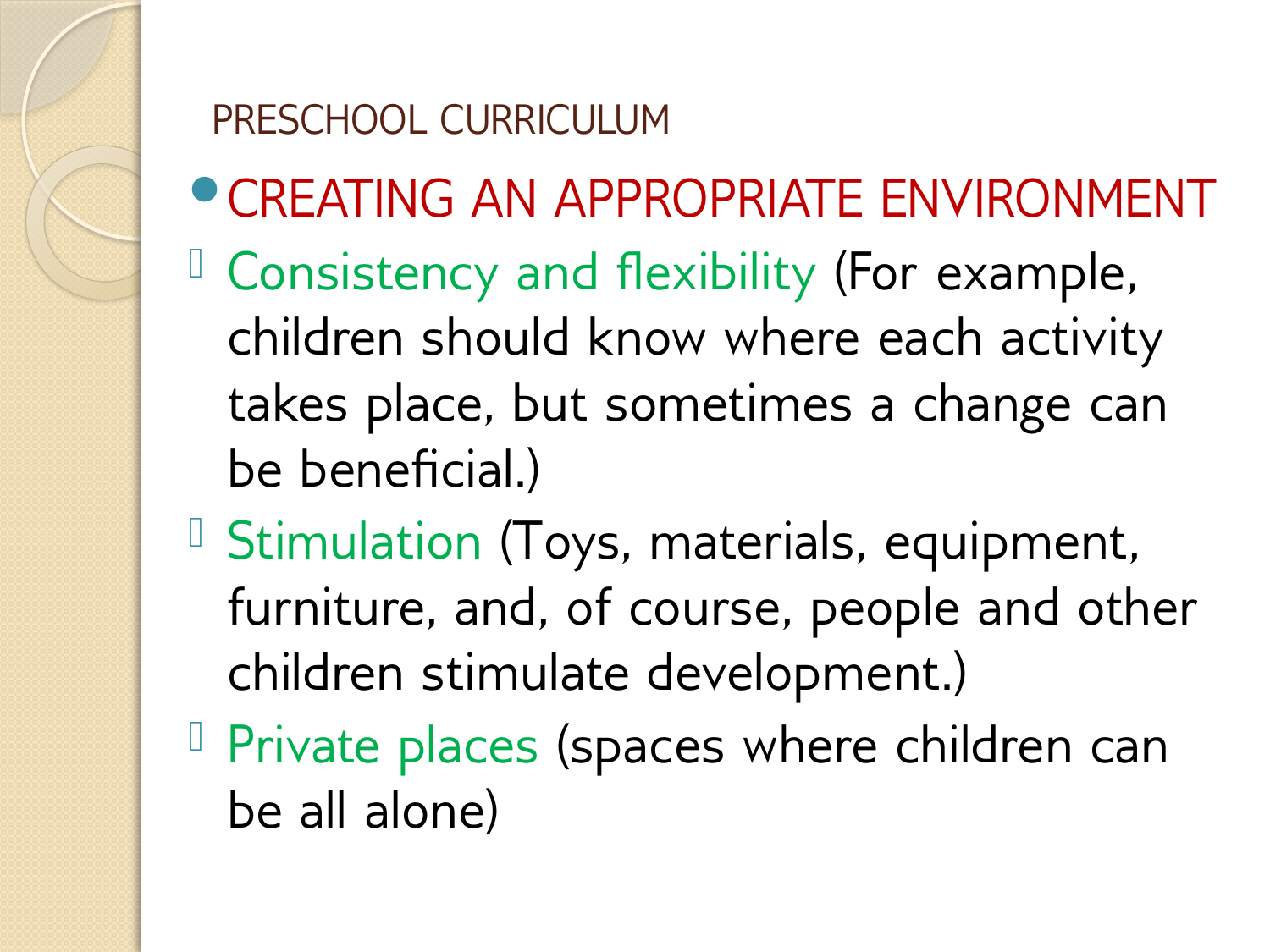

# PRESCHOOL CURRICULUM
CREATING AN APPROPRIATE ENVIRONMENT
Consistency and flexibility (For example, children should know where each activity takes place, but sometimes a change can be beneficial.)
Stimulation (Toys, materials, equipment, furniture, and, of course, people and other children stimulate development.)
Private places (spaces where children can be all alone)